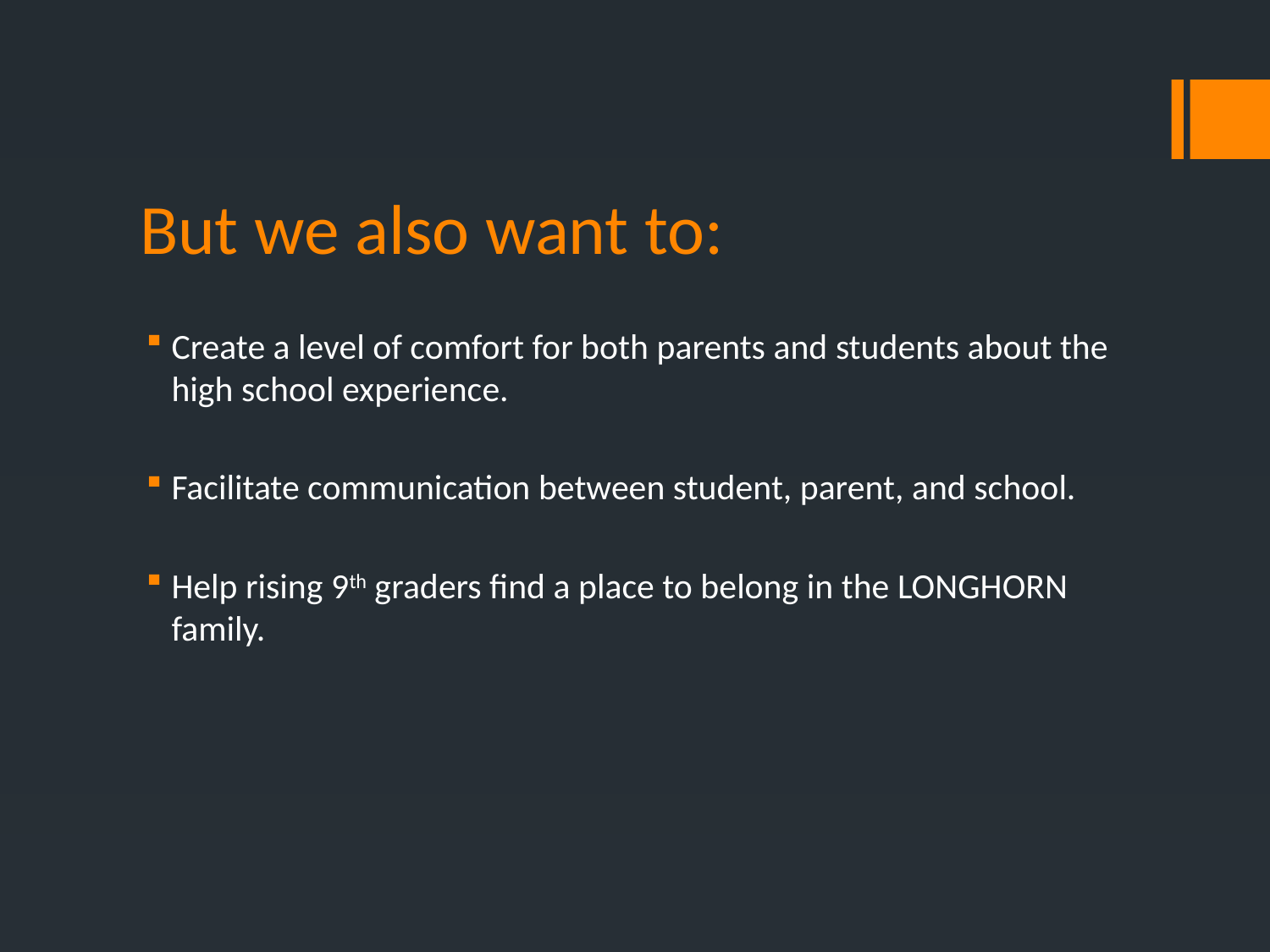

# But we also want to:
Create a level of comfort for both parents and students about the high school experience.

Facilitate communication between student, parent, and school.

Help rising 9th graders find a place to belong in the LONGHORN family.